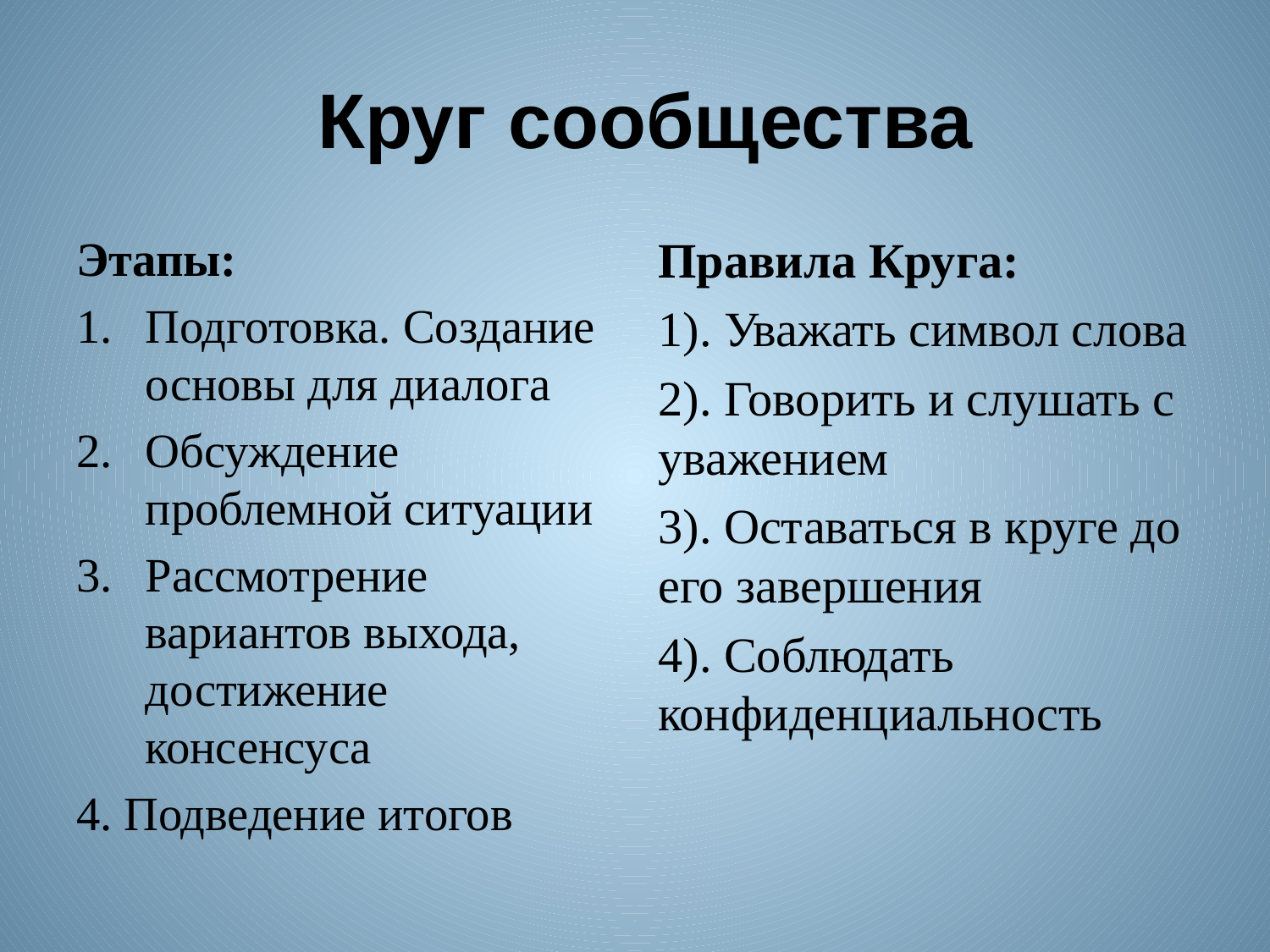

# Круг сообщества
Этапы:
Подготовка. Создание основы для диалога
Обсуждение проблемной ситуации
Рассмотрение вариантов выхода,      достижение   консенсуса
4. Подведение итогов

Правила Круга:
1). Уважать символ слова
2). Говорить и слушать с уважением
3). Оставаться в круге до его завершения
4). Соблюдать конфиденциальность